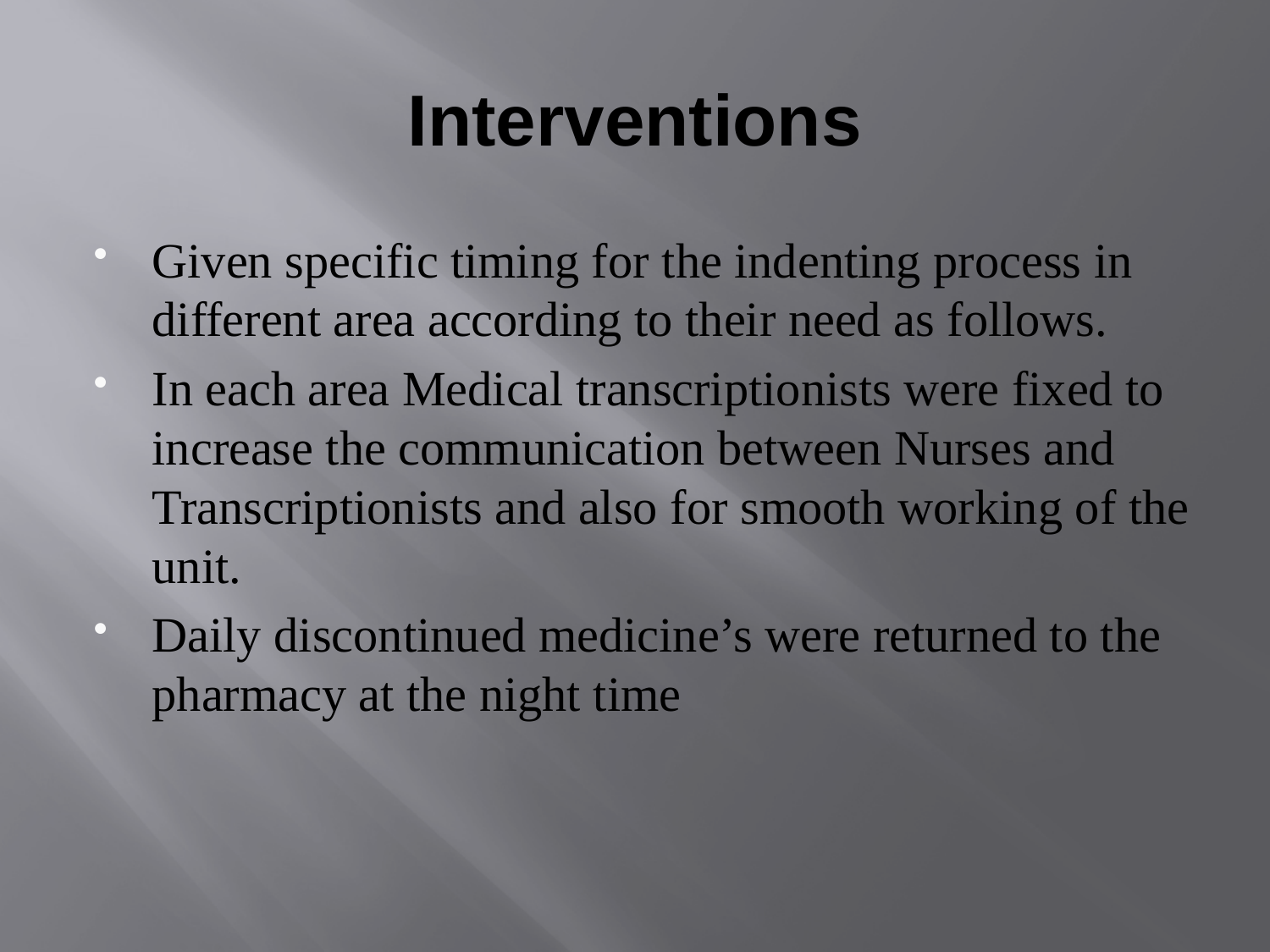

# Interventions
Given specific timing for the indenting process in different area according to their need as follows.
In each area Medical transcriptionists were fixed to increase the communication between Nurses and Transcriptionists and also for smooth working of the unit.
Daily discontinued medicine’s were returned to the pharmacy at the night time